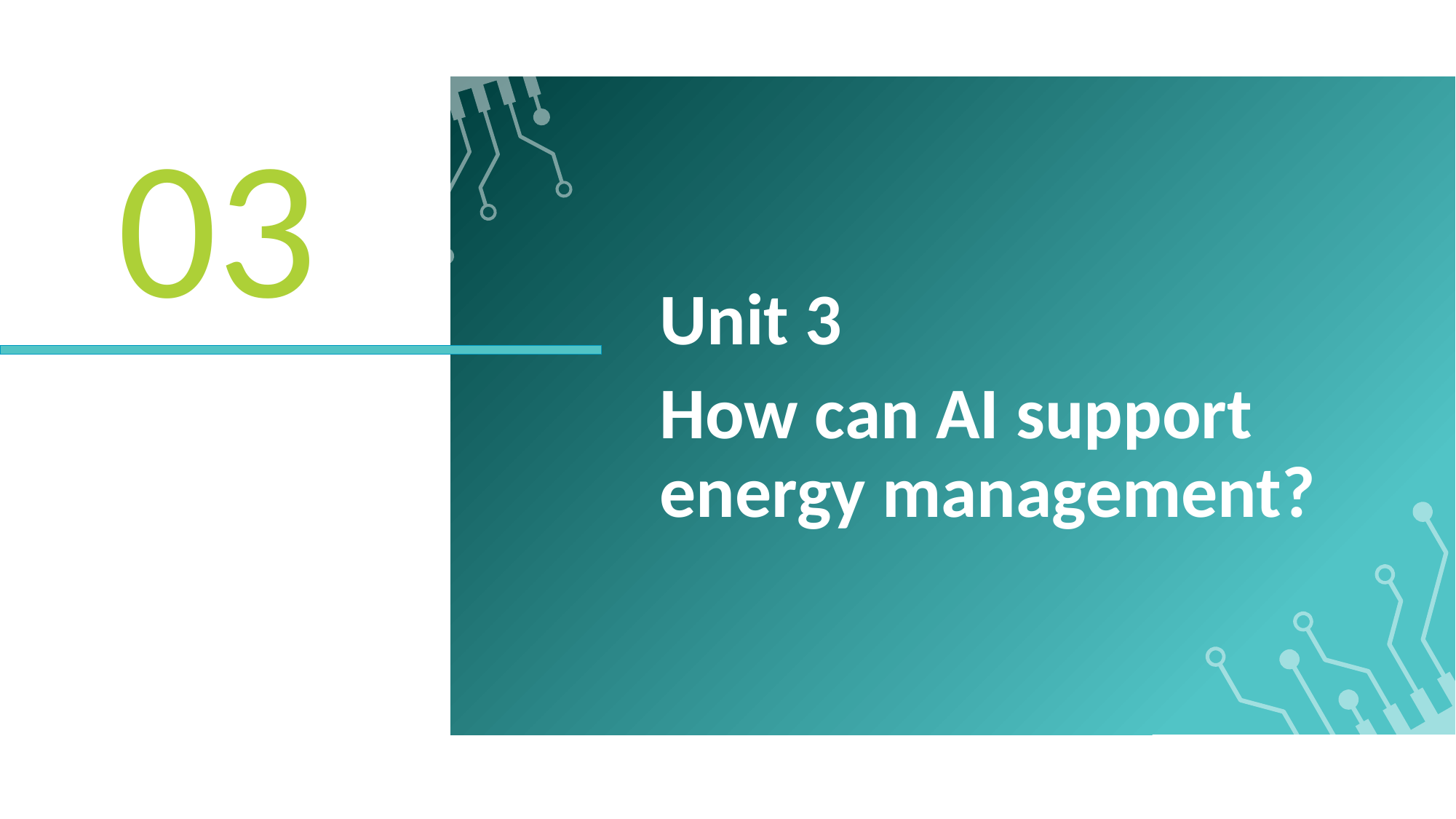

03
Unit 3
How can AI support energy management?